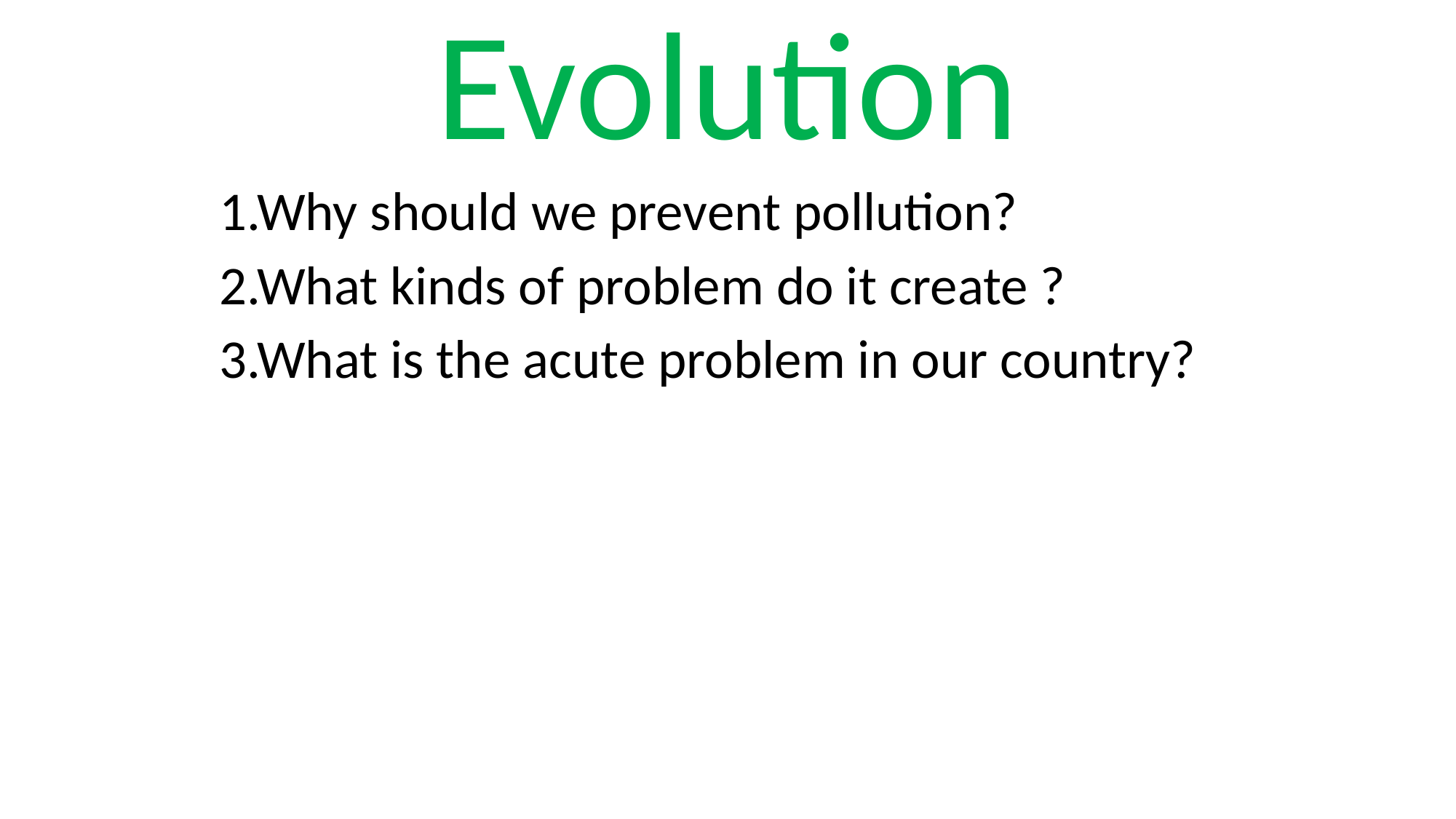

# Evolution
1.Why should we prevent pollution?
2.What kinds of problem do it create ?
3.What is the acute problem in our country?